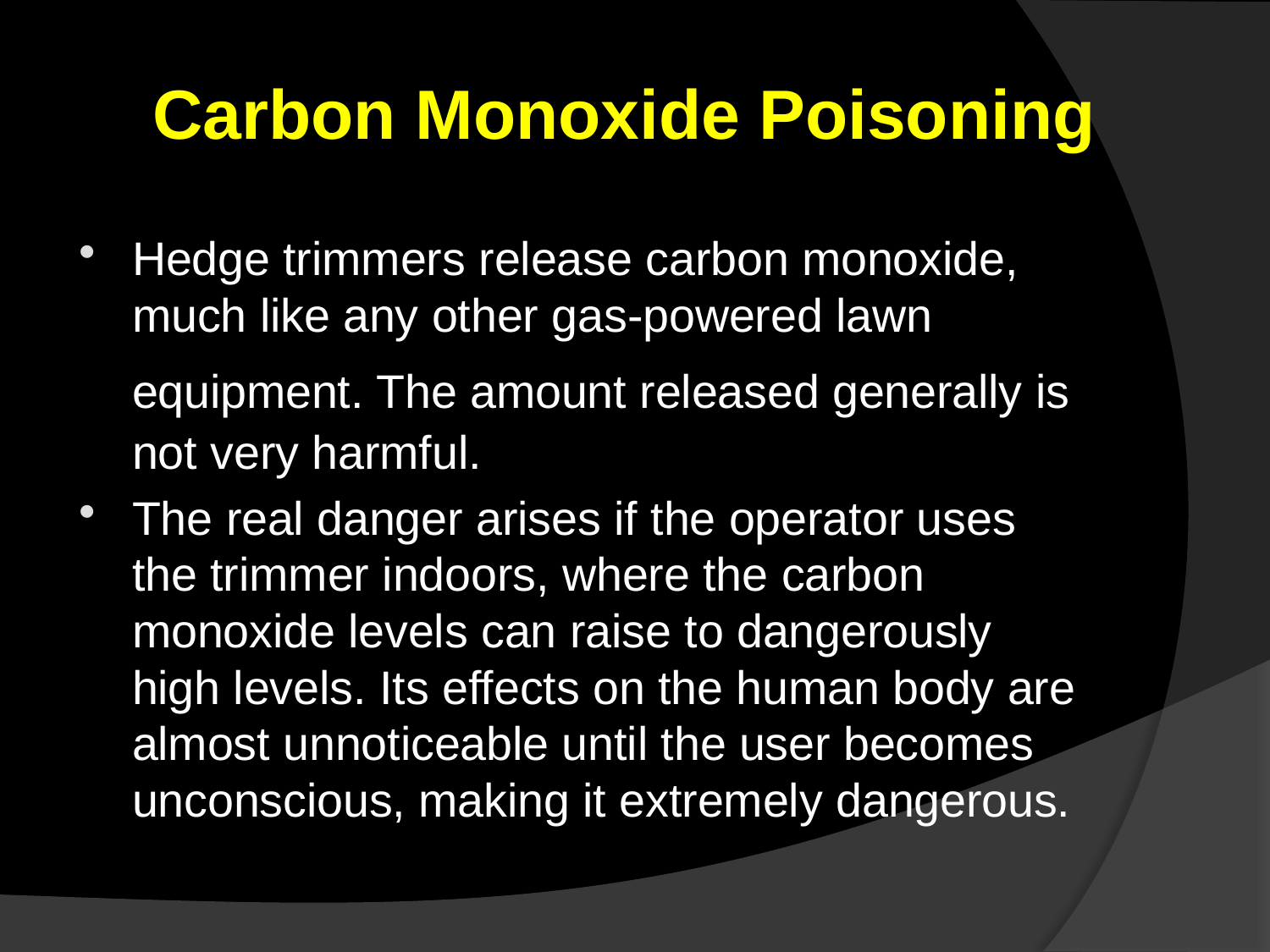

# Carbon Monoxide Poisoning
Hedge trimmers release carbon monoxide, much like any other gas-powered lawn equipment. The amount released generally is not very harmful.
The real danger arises if the operator uses the trimmer indoors, where the carbon monoxide levels can raise to dangerously high levels. Its effects on the human body are almost unnoticeable until the user becomes unconscious, making it extremely dangerous.